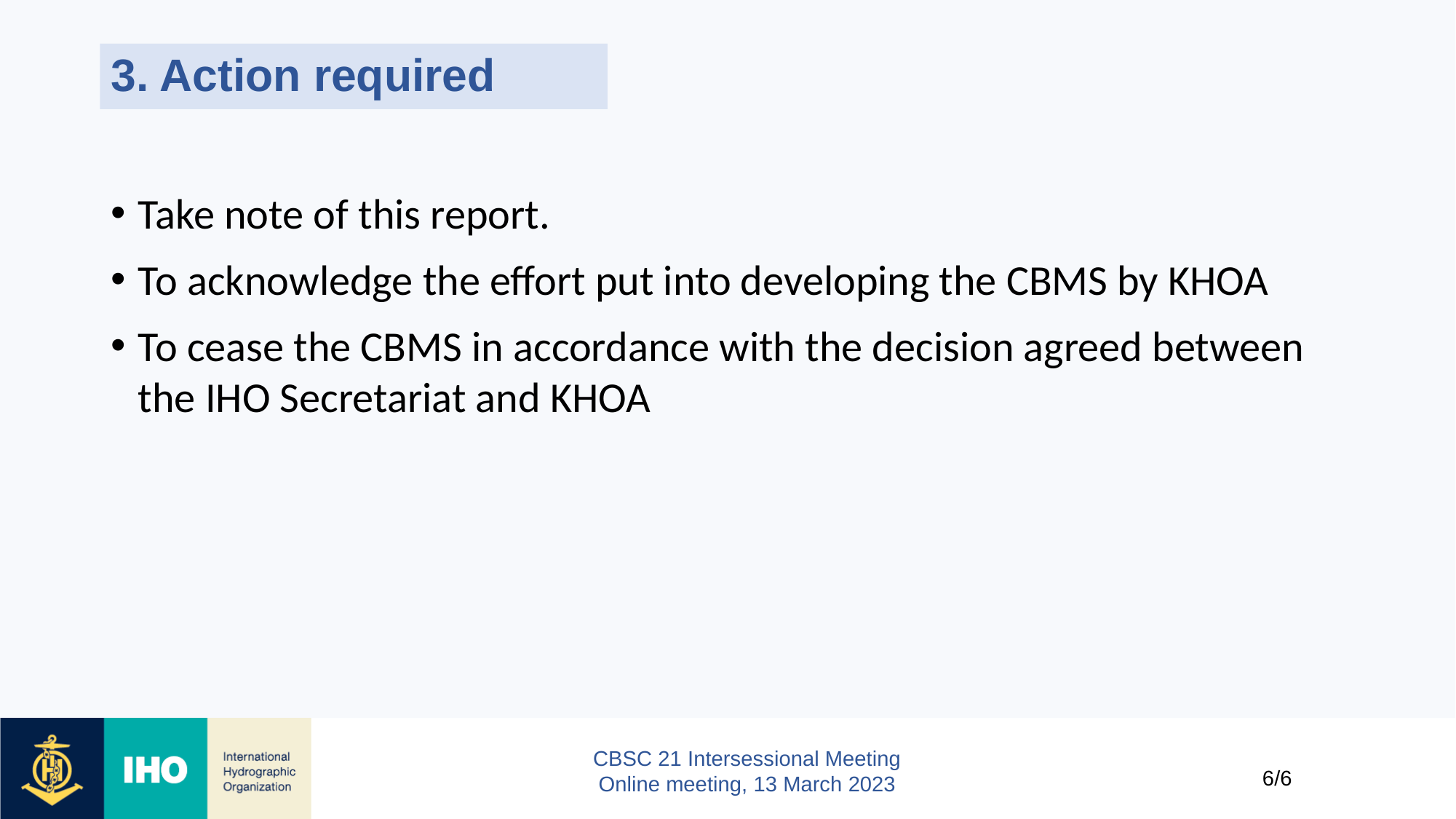

# 3. Action required
Take note of this report.
To acknowledge the effort put into developing the CBMS by KHOA
To cease the CBMS in accordance with the decision agreed between the IHO Secretariat and KHOA
6/6